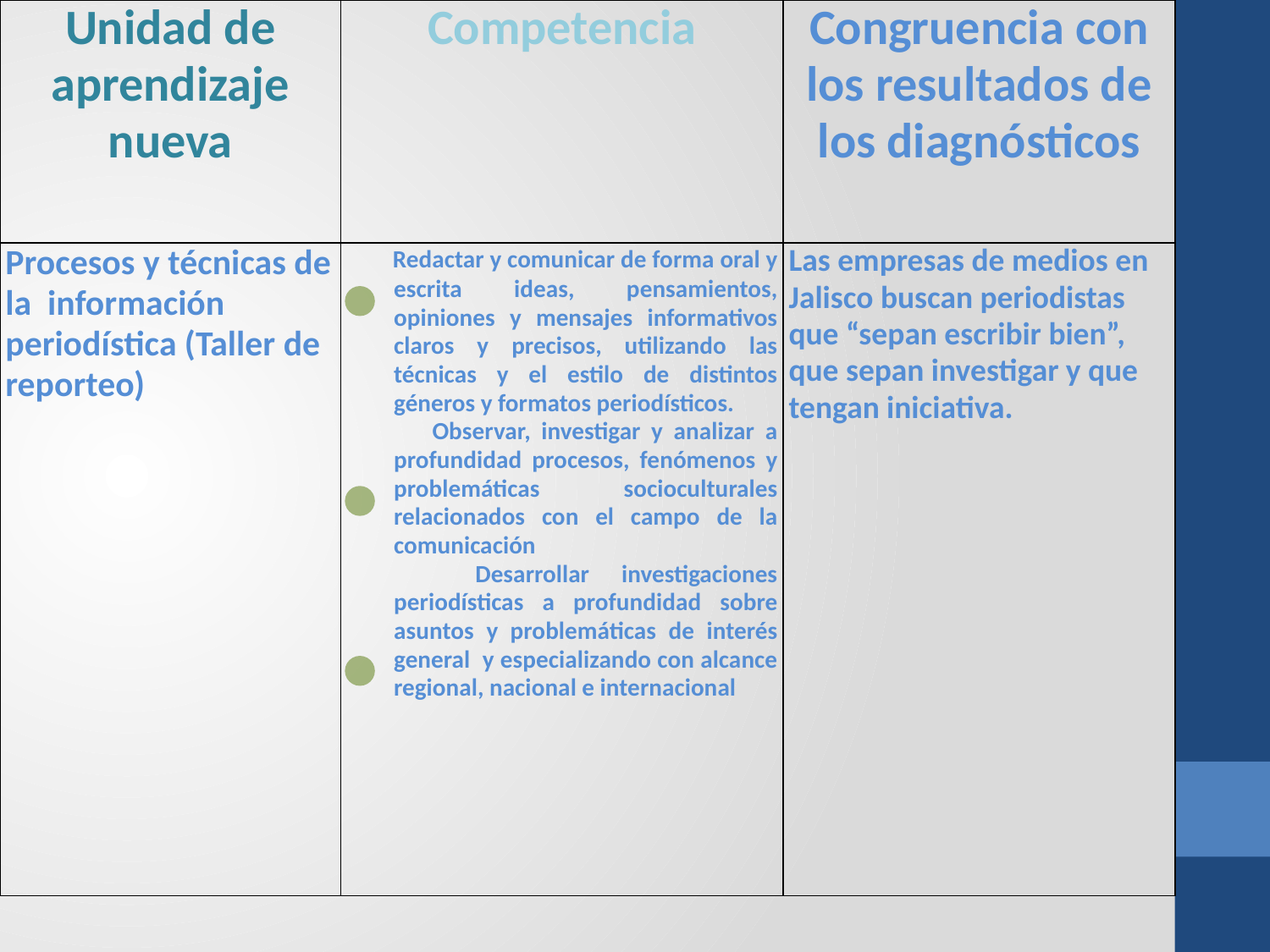

| Unidad de aprendizaje nueva | Competencia | Congruencia con los resultados de los diagnósticos |
| --- | --- | --- |
| Procesos y técnicas de la información periodística (Taller de reporteo) | Redactar y comunicar de forma oral y escrita ideas, pensamientos, opiniones y mensajes informativos claros y precisos, utilizando las técnicas y el estilo de distintos géneros y formatos periodísticos. Observar, investigar y analizar a profundidad procesos, fenómenos y problemáticas socioculturales relacionados con el campo de la comunicación Desarrollar investigaciones periodísticas a profundidad sobre asuntos y problemáticas de interés general y especializando con alcance regional, nacional e internacional | Las empresas de medios en Jalisco buscan periodistas que “sepan escribir bien”, que sepan investigar y que tengan iniciativa. |